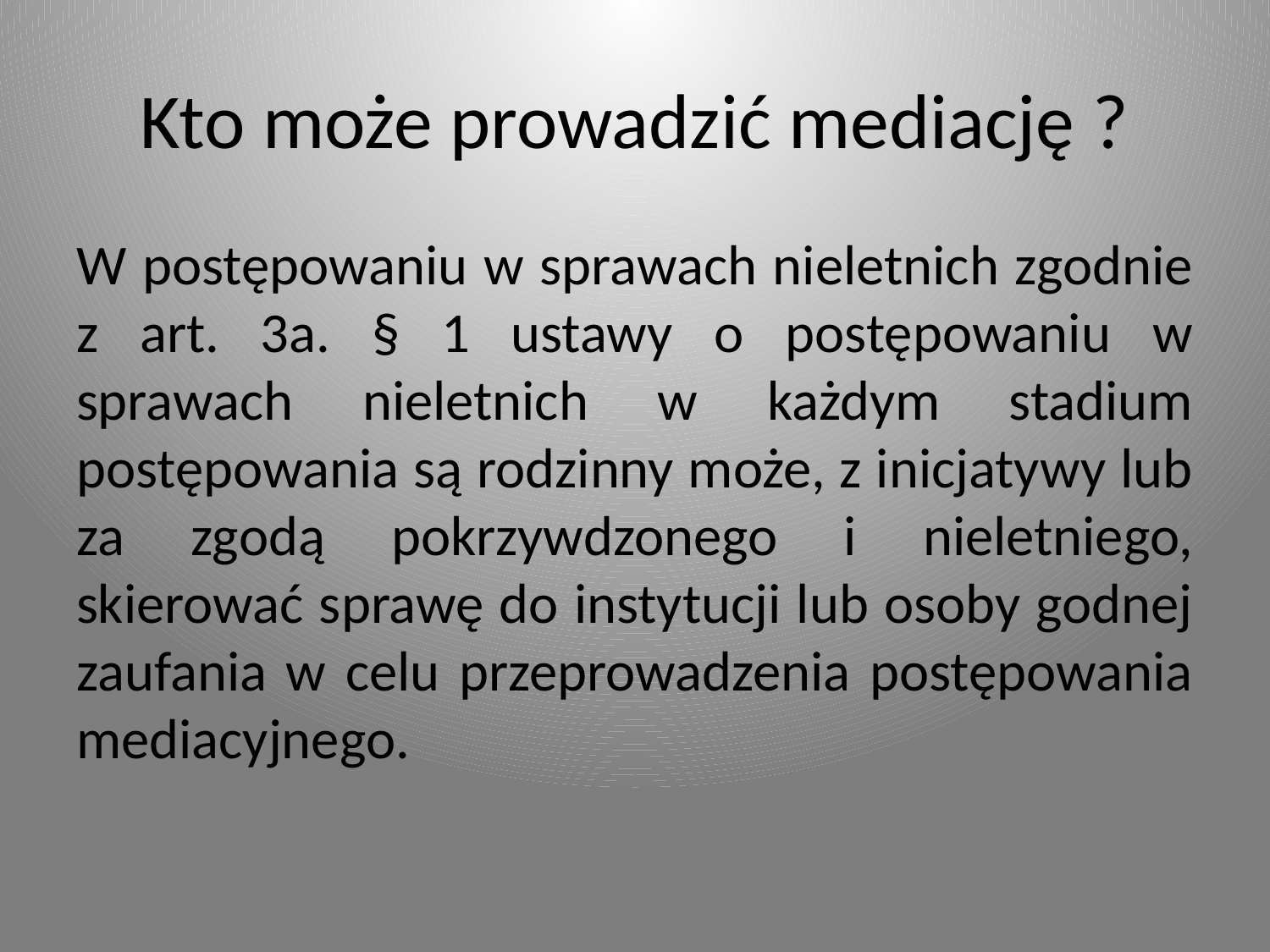

# Kto może prowadzić mediację ?
W postępowaniu w sprawach nieletnich zgodnie z art. 3a. § 1 ustawy o postępowaniu w sprawach nieletnich w każdym stadium postępowania są rodzinny może, z inicjatywy lub za zgodą pokrzywdzonego i nieletniego, skierować sprawę do instytucji lub osoby godnej zaufania w celu przeprowadzenia postępowania mediacyjnego.